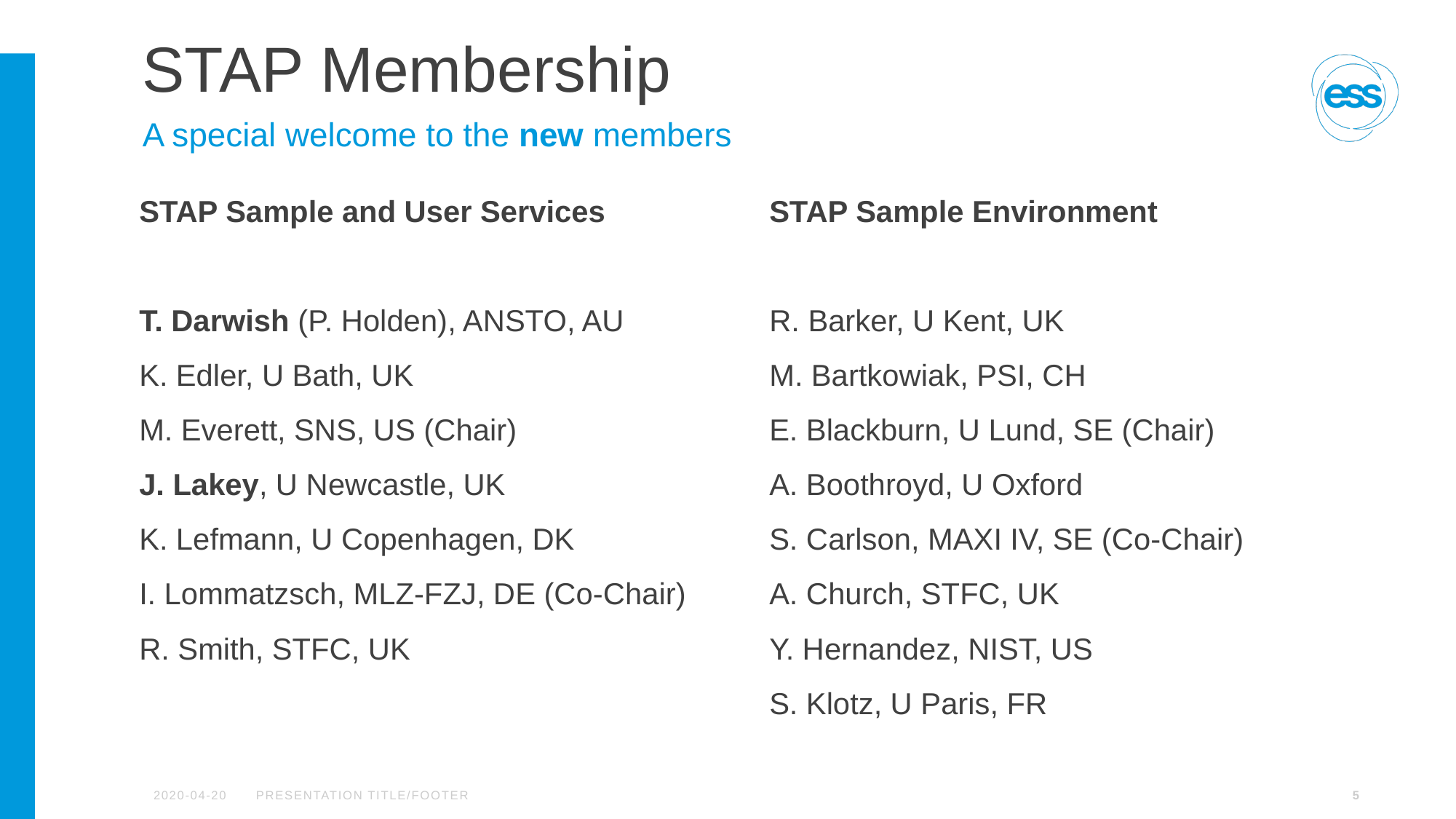

# STAP Membership
A special welcome to the new members
STAP Sample and User Services

T. Darwish (P. Holden), ANSTO, AU
K. Edler, U Bath, UK
M. Everett, SNS, US (Chair)
J. Lakey, U Newcastle, UK
K. Lefmann, U Copenhagen, DK
I. Lommatzsch, MLZ-FZJ, DE (Co-Chair)
R. Smith, STFC, UK

STAP Sample Environment

R. Barker, U Kent, UK
M. Bartkowiak, PSI, CH
E. Blackburn, U Lund, SE (Chair)
A. Boothroyd, U Oxford
S. Carlson, MAXI IV, SE (Co-Chair)
A. Church, STFC, UK
Y. Hernandez, NIST, US
S. Klotz, U Paris, FR
2020-04-20
PRESENTATION TITLE/FOOTER
5